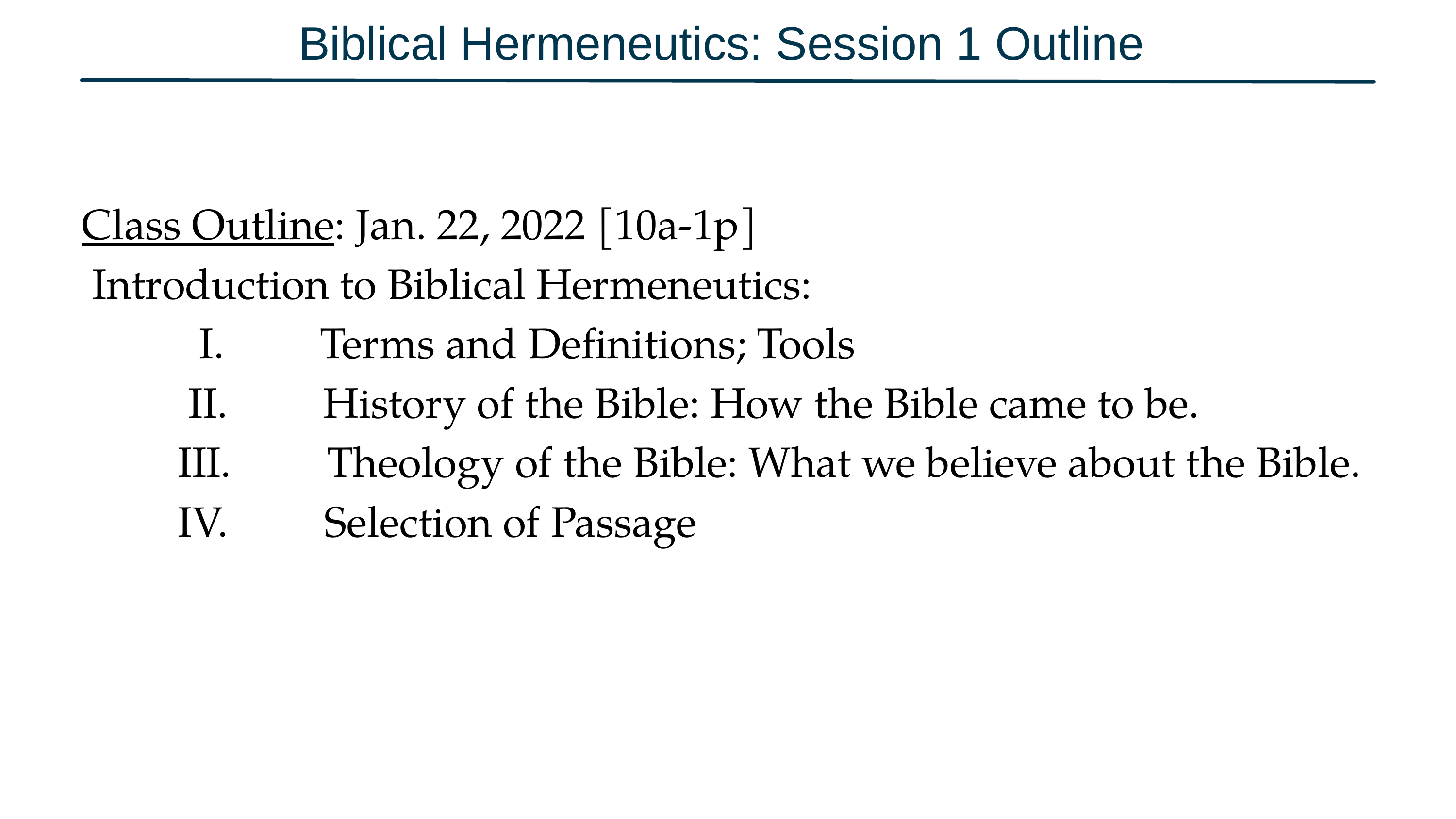

Biblical Hermeneutics: Session 1 Outline

Class Outline: Jan. 22, 2022 [10a-1p]
 Introduction to Biblical Hermeneutics:
           I.         Terms and Definitions; Tools
          II.         History of the Bible: How the Bible came to be.
         III.         Theology of the Bible: What we believe about the Bible.
         IV.         Selection of Passage